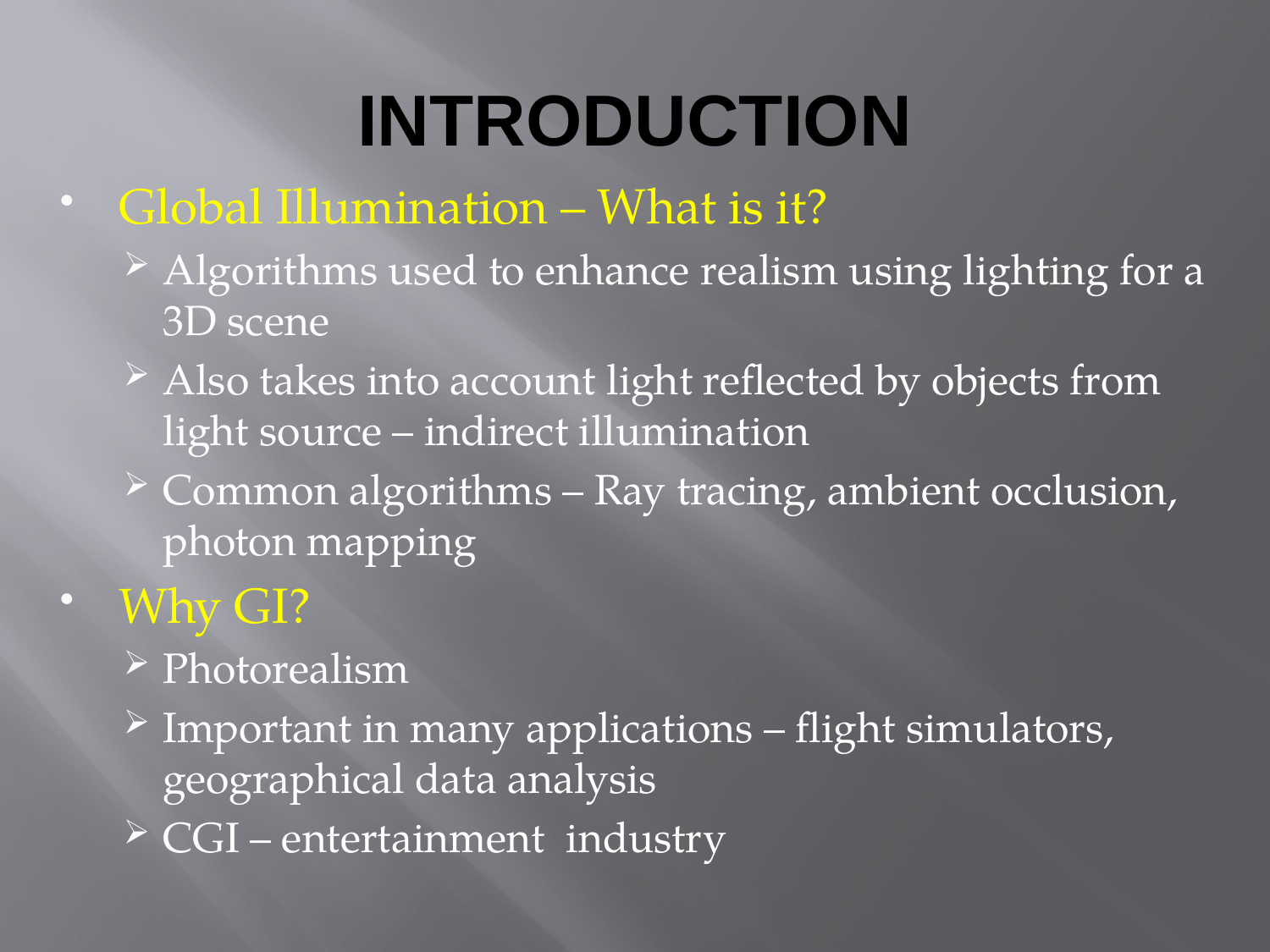

# INTRODUCTION
Global Illumination – What is it?
Algorithms used to enhance realism using lighting for a 3D scene
Also takes into account light reflected by objects from light source – indirect illumination
Common algorithms – Ray tracing, ambient occlusion, photon mapping
Why GI?
Photorealism
Important in many applications – flight simulators, geographical data analysis
CGI – entertainment  industry